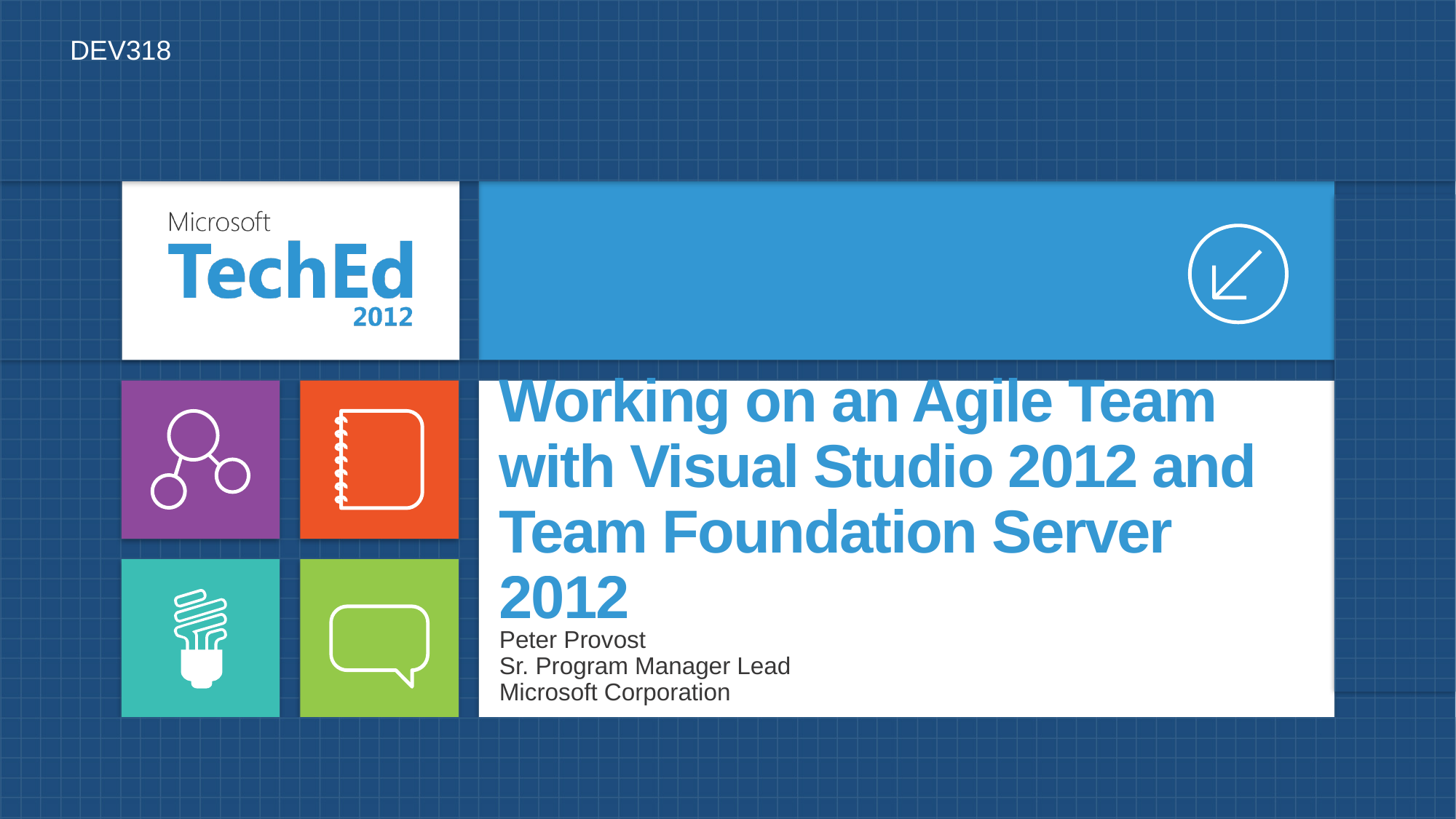

DEV318
# Working on an Agile Team with Visual Studio 2012 and Team Foundation Server 2012
Peter Provost
Sr. Program Manager Lead
Microsoft Corporation